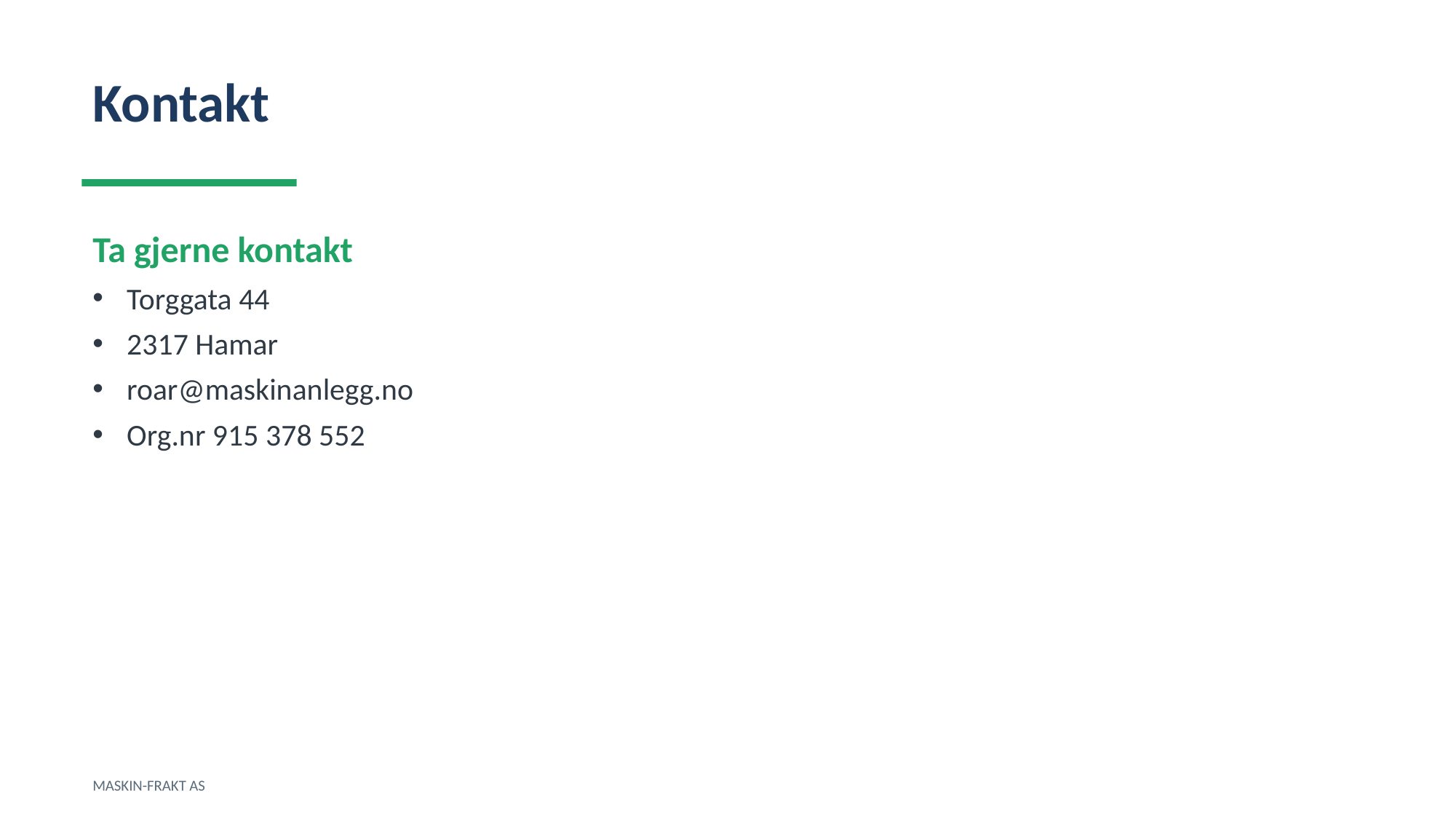

Kontakt

Ta gjerne kontakt
Torggata 44
2317 Hamar
roar@maskinanlegg.no
Org.nr 915 378 552
MASKIN-FRAKT AS